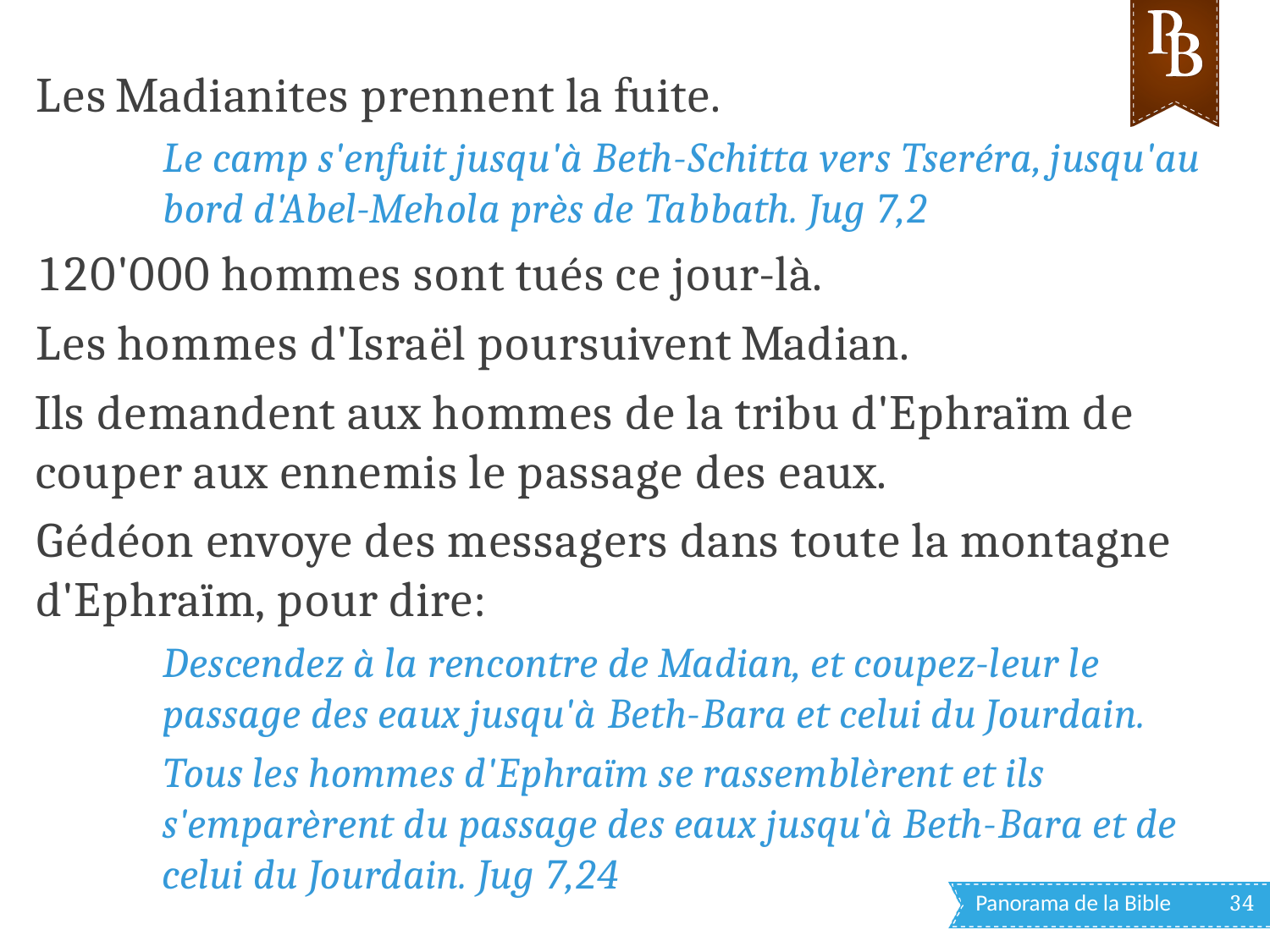

Les Madianites prennent la fuite.
Le camp s'enfuit jusqu'à Beth-Schitta vers Tseréra, jusqu'au bord d'Abel-Mehola près de Tabbath. Jug 7,2
120'000 hommes sont tués ce jour-là.
Les hommes d'Israël poursuivent Madian.
Ils demandent aux hommes de la tribu d'Ephraïm de couper aux ennemis le passage des eaux.
Gédéon envoye des messagers dans toute la montagne d'Ephraïm, pour dire:
Descendez à la rencontre de Madian, et coupez-leur le passage des eaux jusqu'à Beth-Bara et celui du Jourdain.
Tous les hommes d'Ephraïm se rassemblèrent et ils s'emparèrent du passage des eaux jusqu'à Beth-Bara et de celui du Jourdain. Jug 7,24